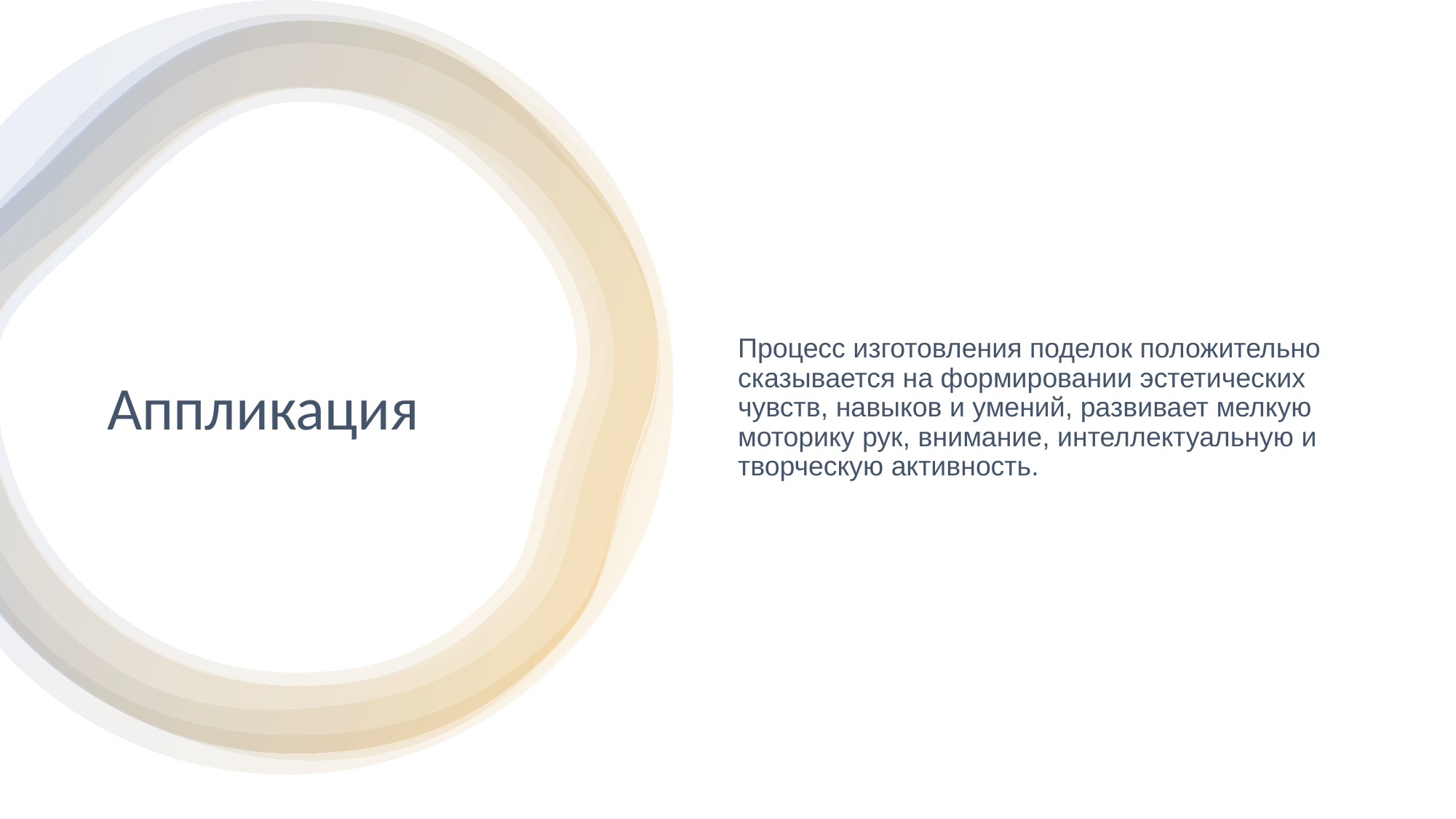

Процесс изготовления поделок положительно сказывается на формировании эстетических чувств, навыков и умений, развивает мелкую моторику рук, внимание, интеллектуальную и творческую активность.
# Аппликация